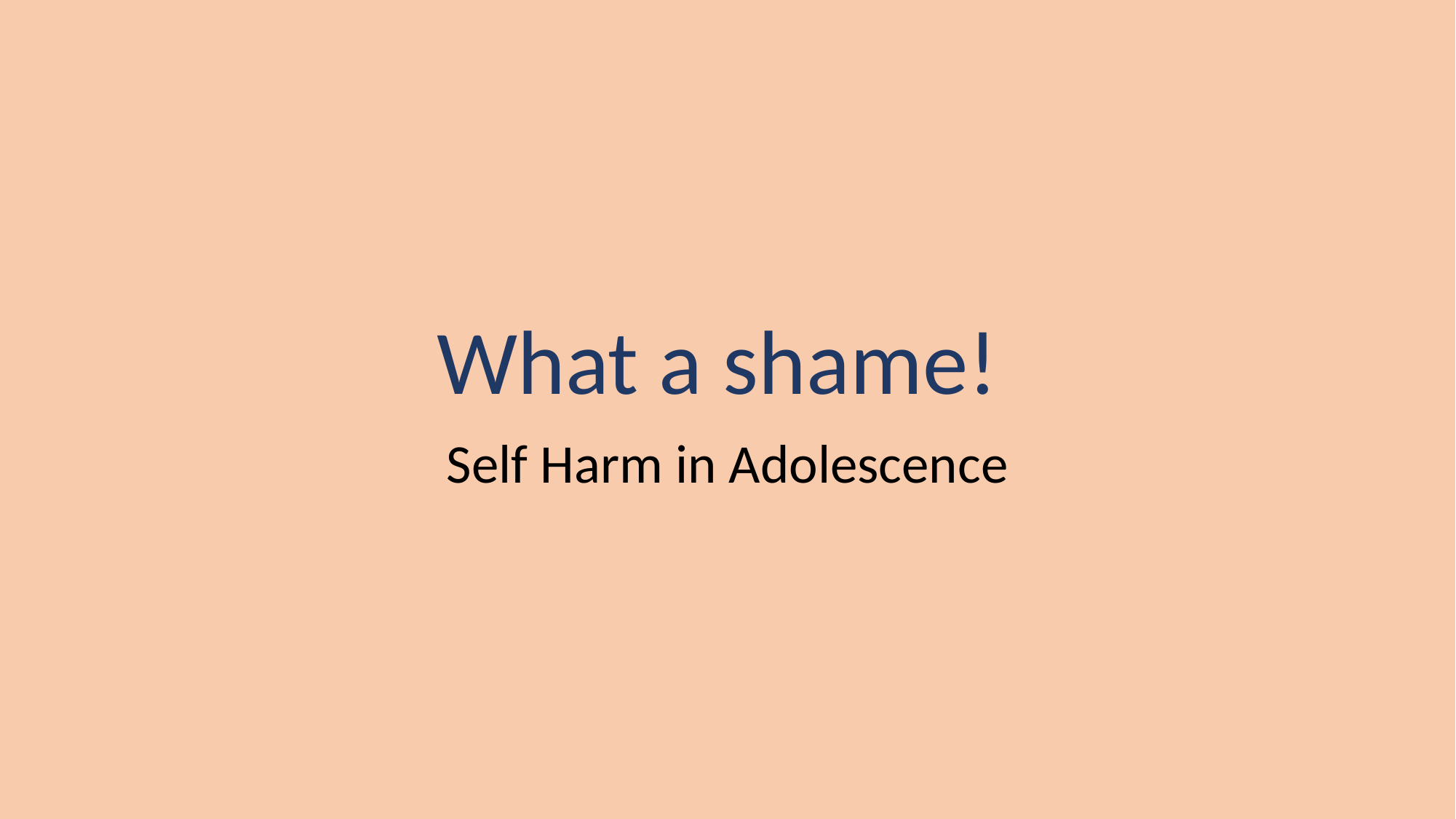

# What a shame!
Self Harm in Adolescence